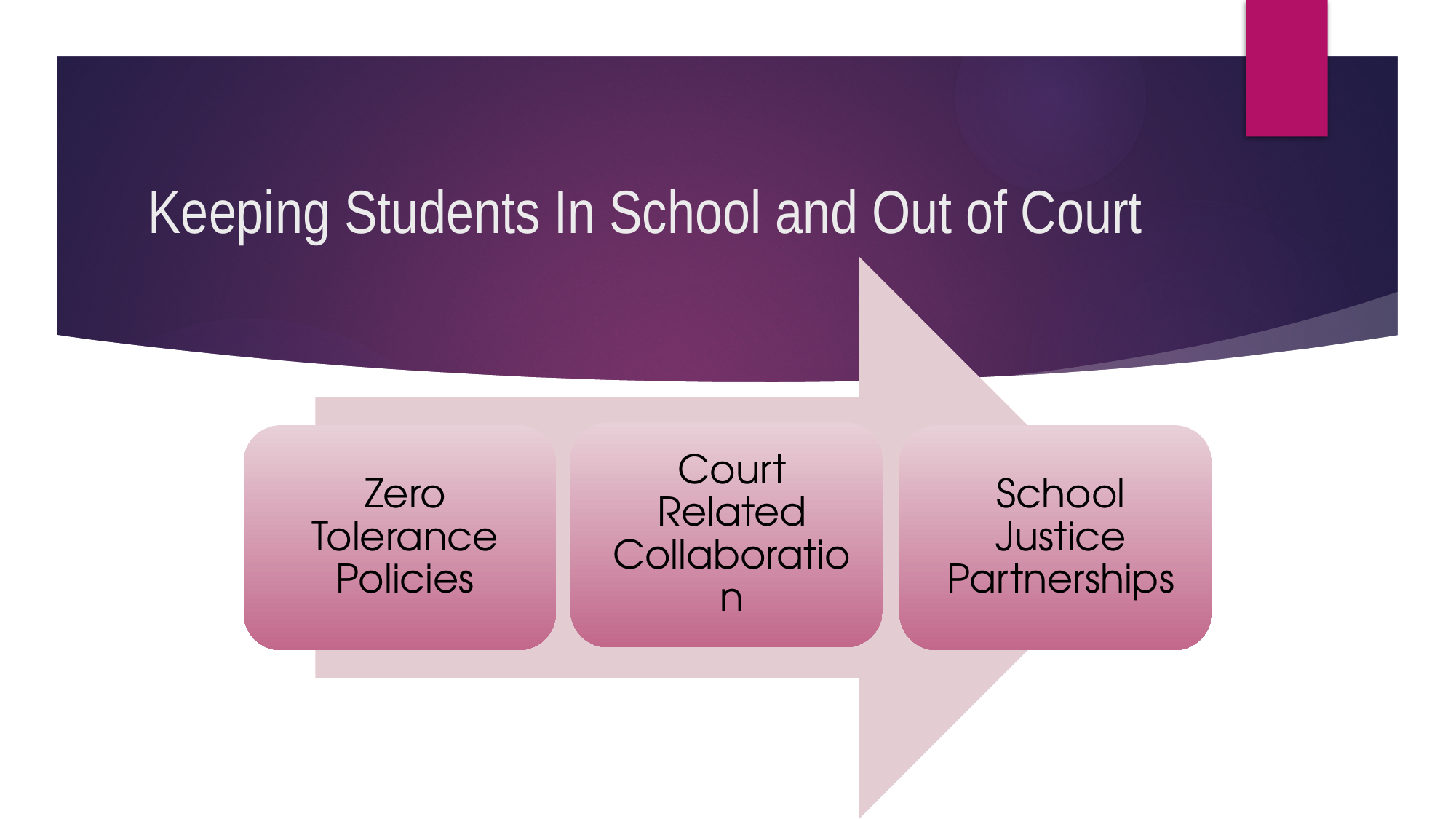

# Keeping Students In School and Out of Court
Zero Tolerance Policies
Court Related Collaboration
School Justice Partnerships